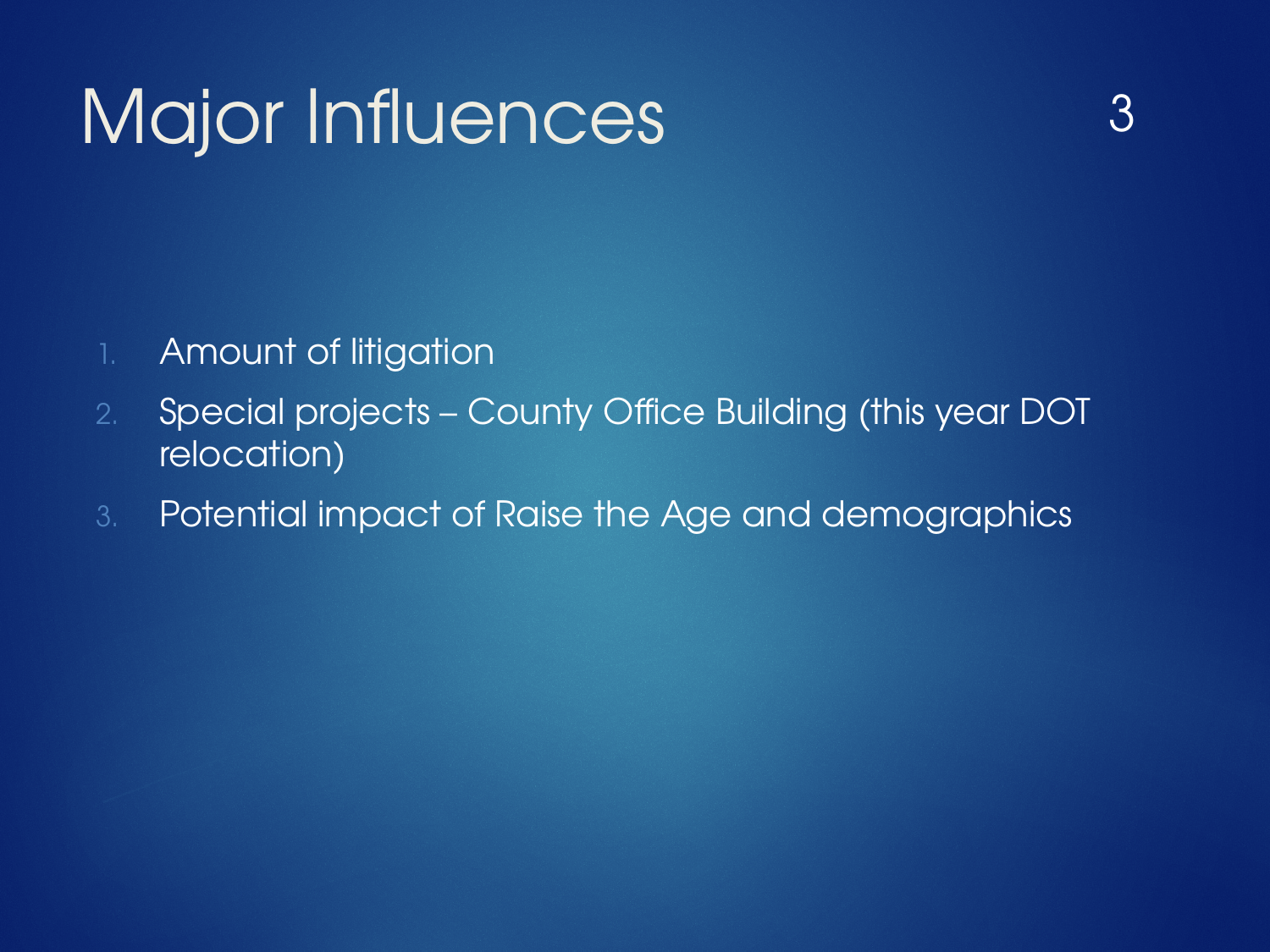

3
# Major Influences
Amount of litigation
Special projects – County Office Building (this year DOT relocation)
Potential impact of Raise the Age and demographics